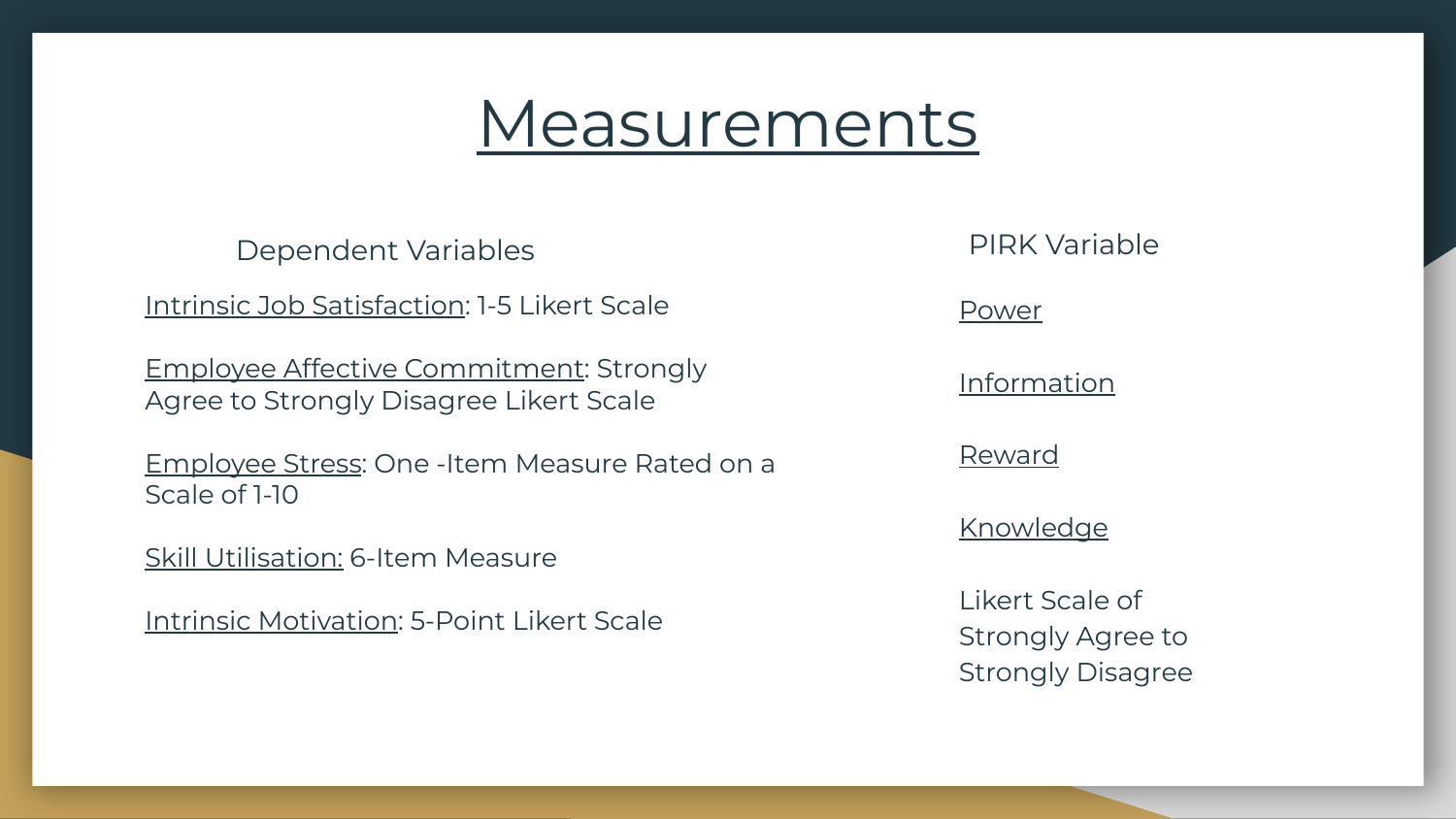

# Measurements
PIRK Variable
Dependent Variables
Intrinsic Job Satisfaction: 1-5 Likert Scale

Employee Affective Commitment: Strongly Agree to Strongly Disagree Likert Scale

Employee Stress: One -Item Measure Rated on a Scale of 1-10

Skill Utilisation: 6-Item Measure

Intrinsic Motivation: 5-Point Likert Scale
Power

Information

Reward

Knowledge

Likert Scale of Strongly Agree to Strongly Disagree